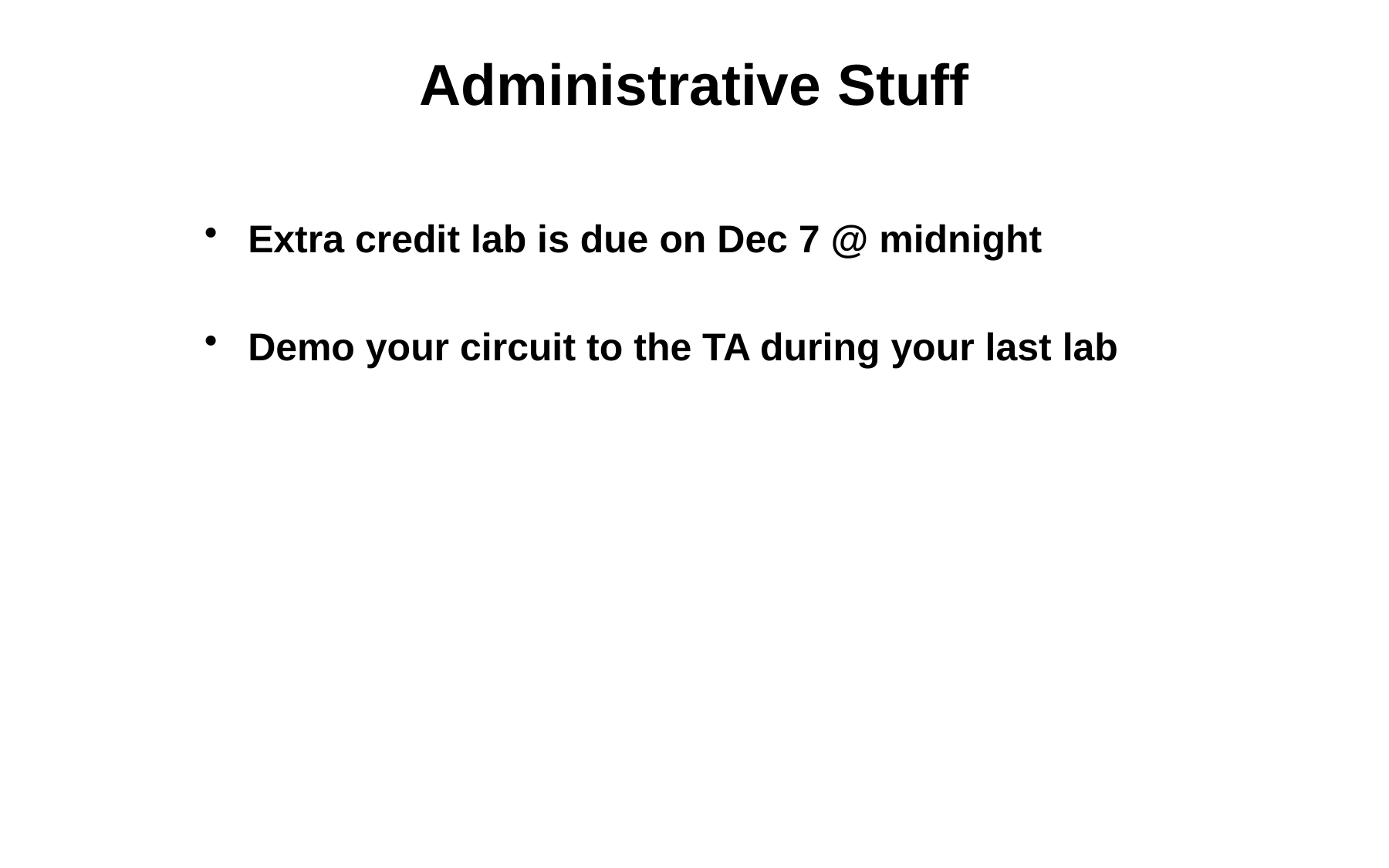

# Administrative Stuff

Extra credit lab is due on Dec 7 @ midnight

Demo your circuit to the TA during your last lab